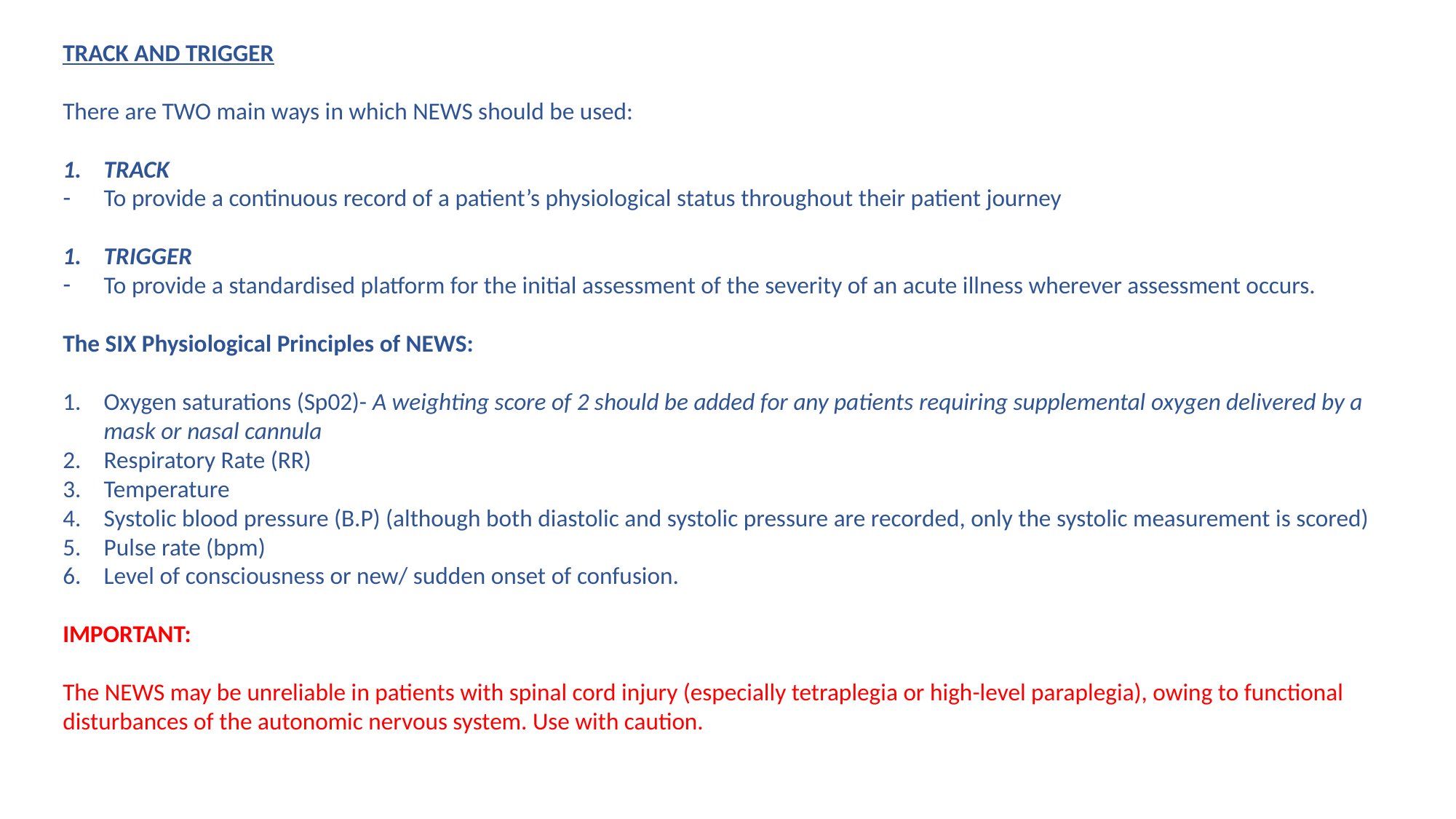

TRACK AND TRIGGER

There are TWO main ways in which NEWS should be used:

TRACK
To provide a continuous record of a patient’s physiological status throughout their patient journey

TRIGGER
To provide a standardised platform for the initial assessment of the severity of an acute illness wherever assessment occurs.

The SIX Physiological Principles of NEWS:

Oxygen saturations (Sp02)- A weighting score of 2 should be added for any patients requiring supplemental oxygen delivered by a mask or nasal cannula
Respiratory Rate (RR)
Temperature
Systolic blood pressure (B.P) (although both diastolic and systolic pressure are recorded, only the systolic measurement is scored)
Pulse rate (bpm)
Level of consciousness or new/ sudden onset of confusion.

IMPORTANT:

The NEWS may be unreliable in patients with spinal cord injury (especially tetraplegia or high-level paraplegia), owing to functional disturbances of the autonomic nervous system. Use with caution.